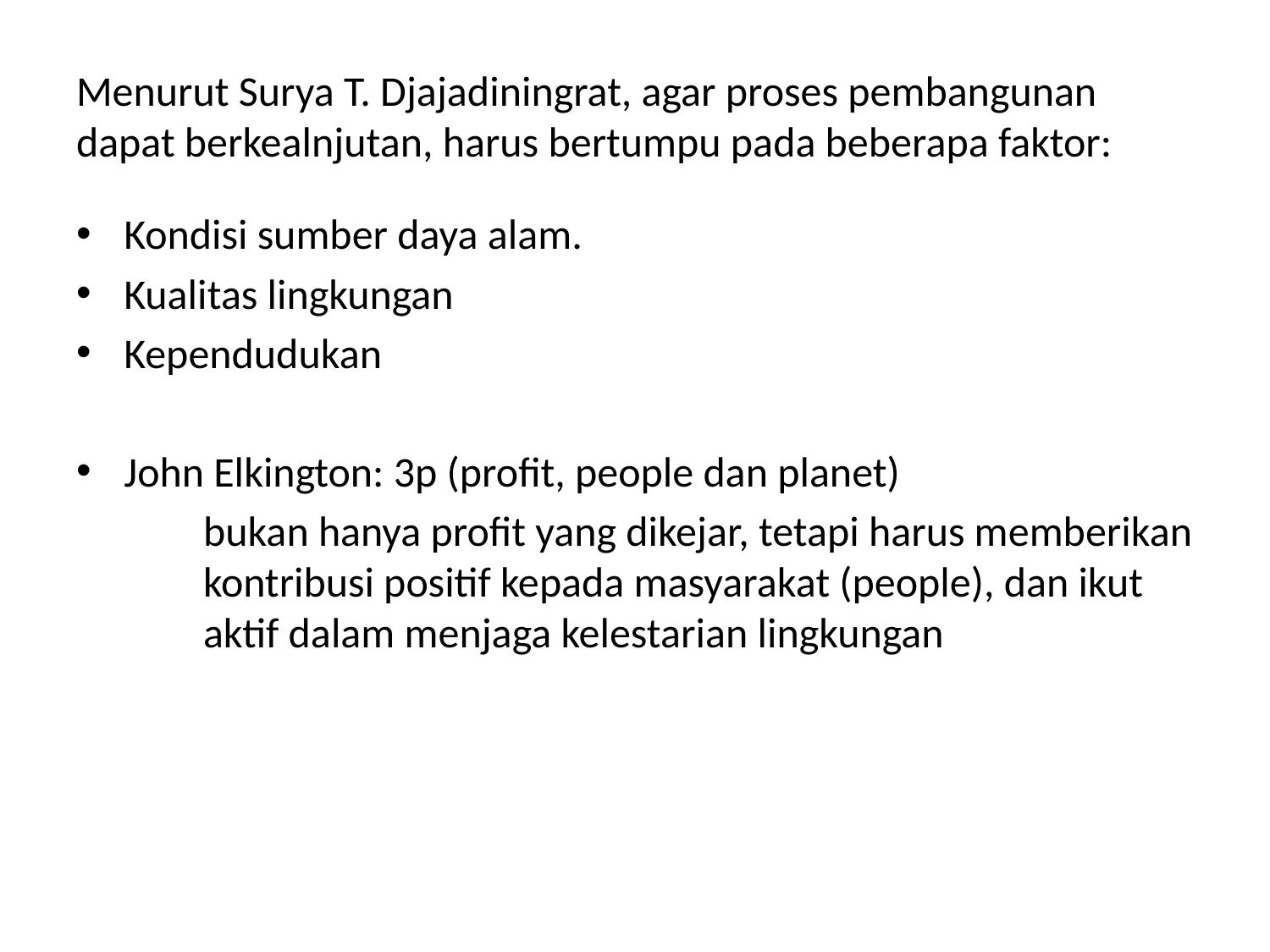

# Menurut Surya T. Djajadiningrat, agar proses pembangunan dapat berkealnjutan, harus bertumpu pada beberapa faktor:
Kondisi sumber daya alam.
Kualitas lingkungan
Kependudukan

John Elkington: 3p (profit, people dan planet)
	bukan hanya profit yang dikejar, tetapi harus memberikan 	kontribusi positif kepada masyarakat (people), dan ikut 	aktif dalam menjaga kelestarian lingkungan